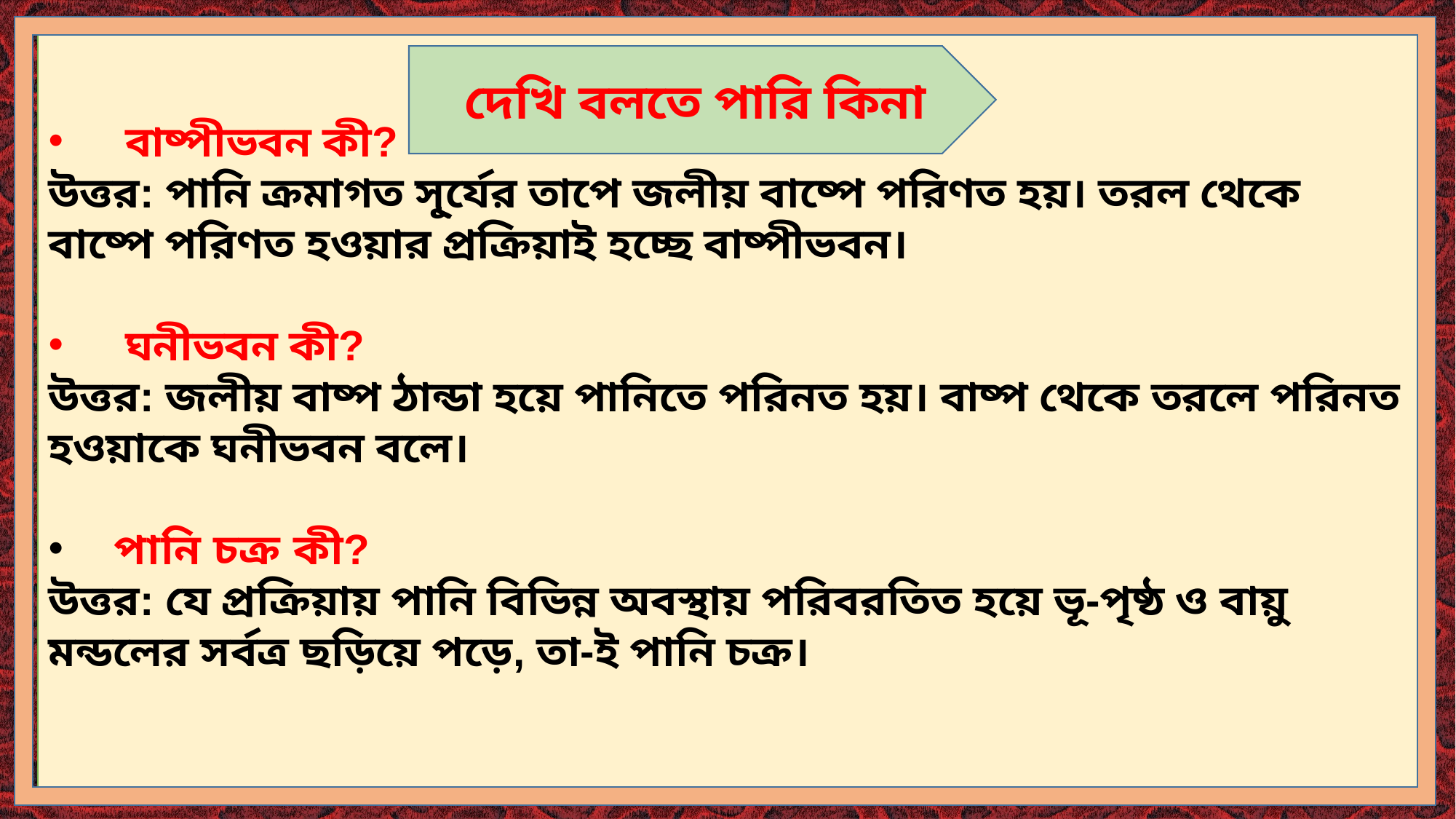

বাষ্পীভবন কী?
উত্তর: পানি ক্রমাগত সূ্র্যের তাপে জলীয় বাষ্পে পরিণত হয়। তরল থেকে বাষ্পে পরিণত হওয়ার প্রক্রিয়াই হচ্ছে বাষ্পীভবন।

  ঘনীভবন কী?
উত্তর: জলীয় বাষ্প ঠান্ডা হয়ে পানিতে পরিনত হয়। বাষ্প থেকে তরলে পরিনত হওয়াকে ঘনীভবন বলে।

 পানি চক্র কী?
উত্তর: যে প্রক্রিয়ায় পানি বিভিন্ন অবস্থায় পরিবরতিত হয়ে ভূ-পৃষ্ঠ ও বায়ু মন্ডলের সর্বত্র ছড়িয়ে পড়ে, তা-ই পানি চক্র।

 দেখি বলতে পারি কিনা